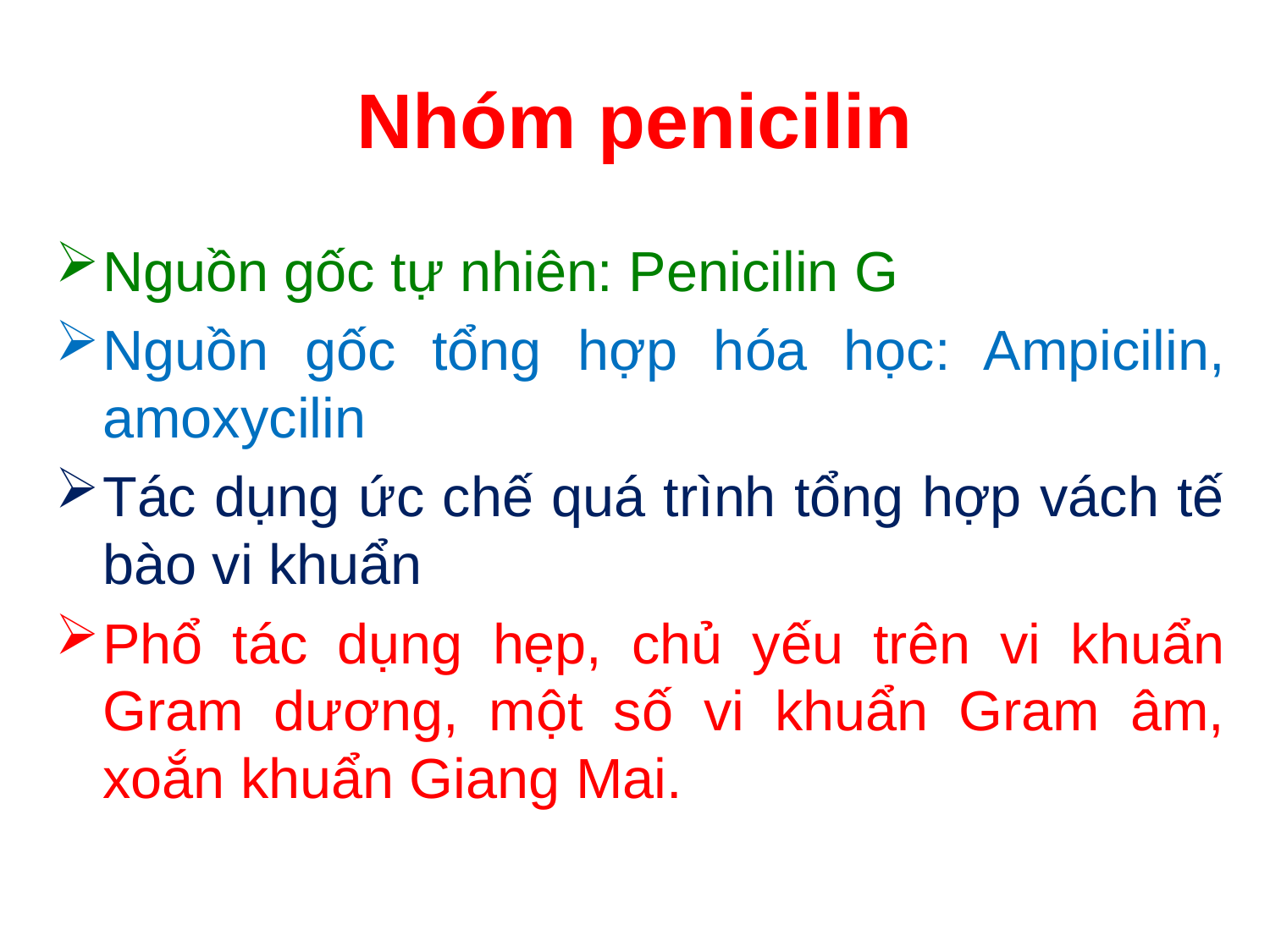

# Nhóm penicilin
Nguồn gốc tự nhiên: Penicilin G
Nguồn gốc tổng hợp hóa học: Ampicilin, amoxycilin
Tác dụng ức chế quá trình tổng hợp vách tế bào vi khuẩn
Phổ tác dụng hẹp, chủ yếu trên vi khuẩn Gram dương, một số vi khuẩn Gram âm, xoắn khuẩn Giang Mai.